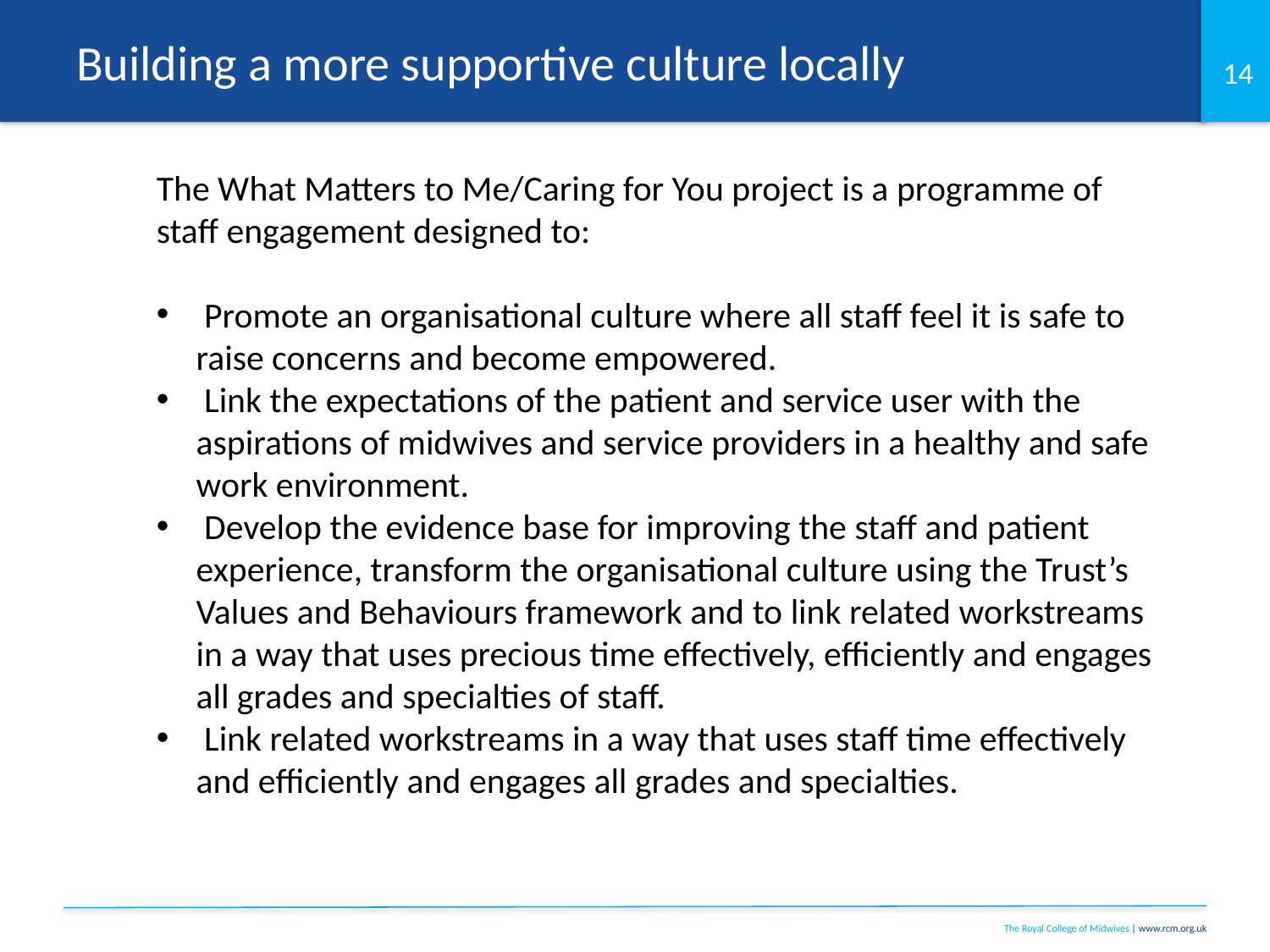

# Building a more supportive culture locally
The What Matters to Me/Caring for You project is a programme of staff engagement designed to:

 Promote an organisational culture where all staff feel it is safe to raise concerns and become empowered.
 Link the expectations of the patient and service user with the aspirations of midwives and service providers in a healthy and safe work environment.
 Develop the evidence base for improving the staff and patient experience, transform the organisational culture using the Trust’s Values and Behaviours framework and to link related workstreams in a way that uses precious time effectively, efficiently and engages all grades and specialties of staff.
 Link related workstreams in a way that uses staff time effectively and efficiently and engages all grades and specialties.